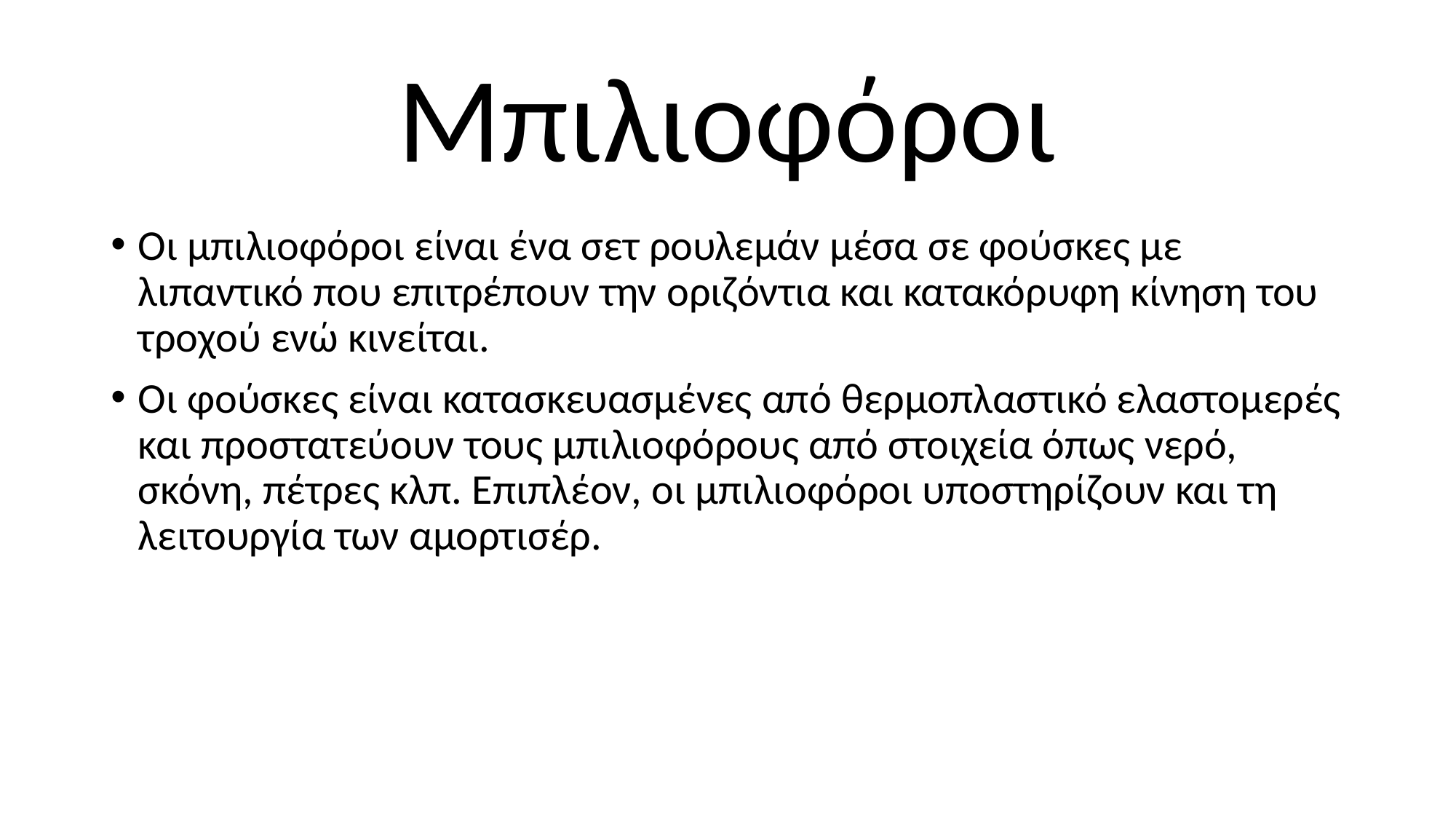

# Μπιλιοφόροι
Οι μπιλιοφόροι είναι ένα σετ ρουλεμάν μέσα σε φούσκες με λιπαντικό που επιτρέπουν την οριζόντια και κατακόρυφη κίνηση του τροχού ενώ κινείται.
Οι φούσκες είναι κατασκευασμένες από θερμοπλαστικό ελαστομερές και προστατεύουν τους μπιλιοφόρους από στοιχεία όπως νερό, σκόνη, πέτρες κλπ. Επιπλέον, οι μπιλιοφόροι υποστηρίζουν και τη λειτουργία των αμορτισέρ.